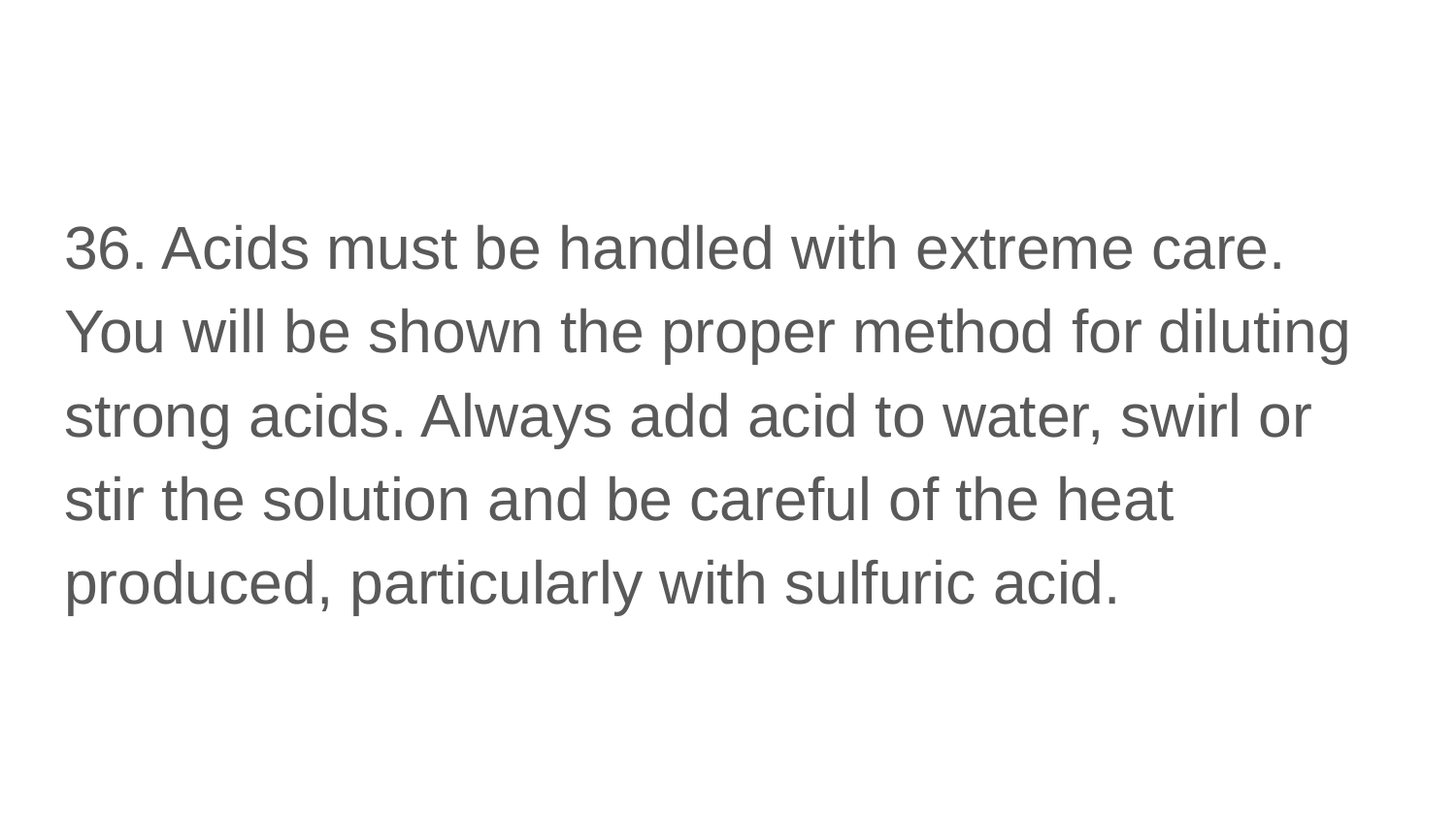

#
36. Acids must be handled with extreme care. You will be shown the proper method for diluting strong acids. Always add acid to water, swirl or stir the solution and be careful of the heat produced, particularly with sulfuric acid.